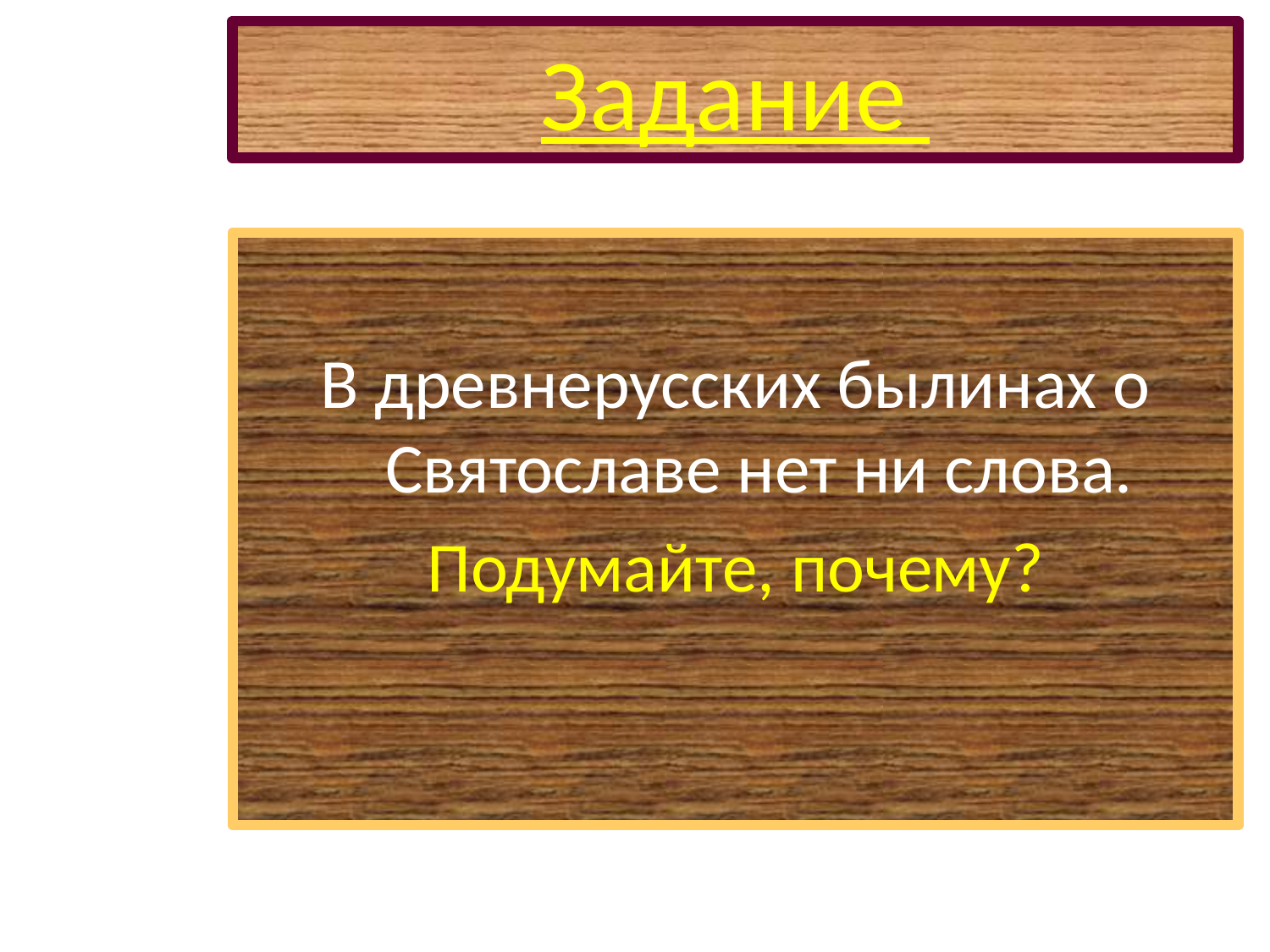

# Задание

В древнерусских былинах о Святославе нет ни слова.
Подумайте, почему?